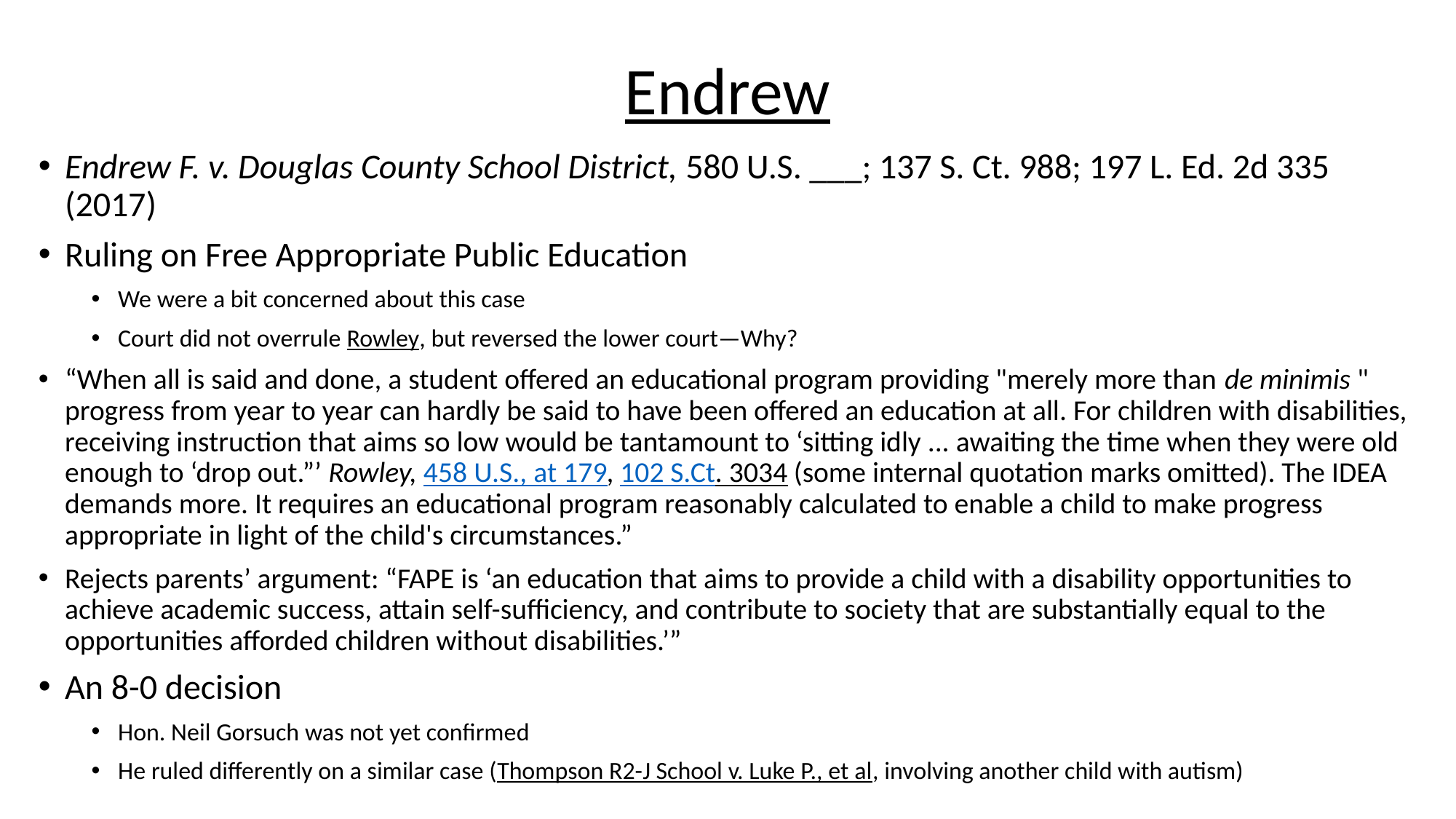

# Endrew
Endrew F. v. Douglas County School District, 580 U.S. ___; 137 S. Ct. 988; 197 L. Ed. 2d 335 (2017)
Ruling on Free Appropriate Public Education
We were a bit concerned about this case
Court did not overrule Rowley, but reversed the lower court—Why?
“When all is said and done, a student offered an educational program providing "merely more than de minimis " progress from year to year can hardly be said to have been offered an education at all. For children with disabilities, receiving instruction that aims so low would be tantamount to ‘sitting idly ... awaiting the time when they were old enough to ‘drop out.”’ Rowley, 458 U.S., at 179, 102 S.Ct. 3034 (some internal quotation marks omitted). The IDEA demands more. It requires an educational program reasonably calculated to enable a child to make progress appropriate in light of the child's circumstances.”
Rejects parents’ argument: “FAPE is ‘an education that aims to provide a child with a disability opportunities to achieve academic success, attain self-sufficiency, and contribute to society that are substantially equal to the opportunities afforded children without disabilities.’”
An 8-0 decision
Hon. Neil Gorsuch was not yet confirmed
He ruled differently on a similar case (Thompson R2-J School v. Luke P., et al, involving another child with autism)